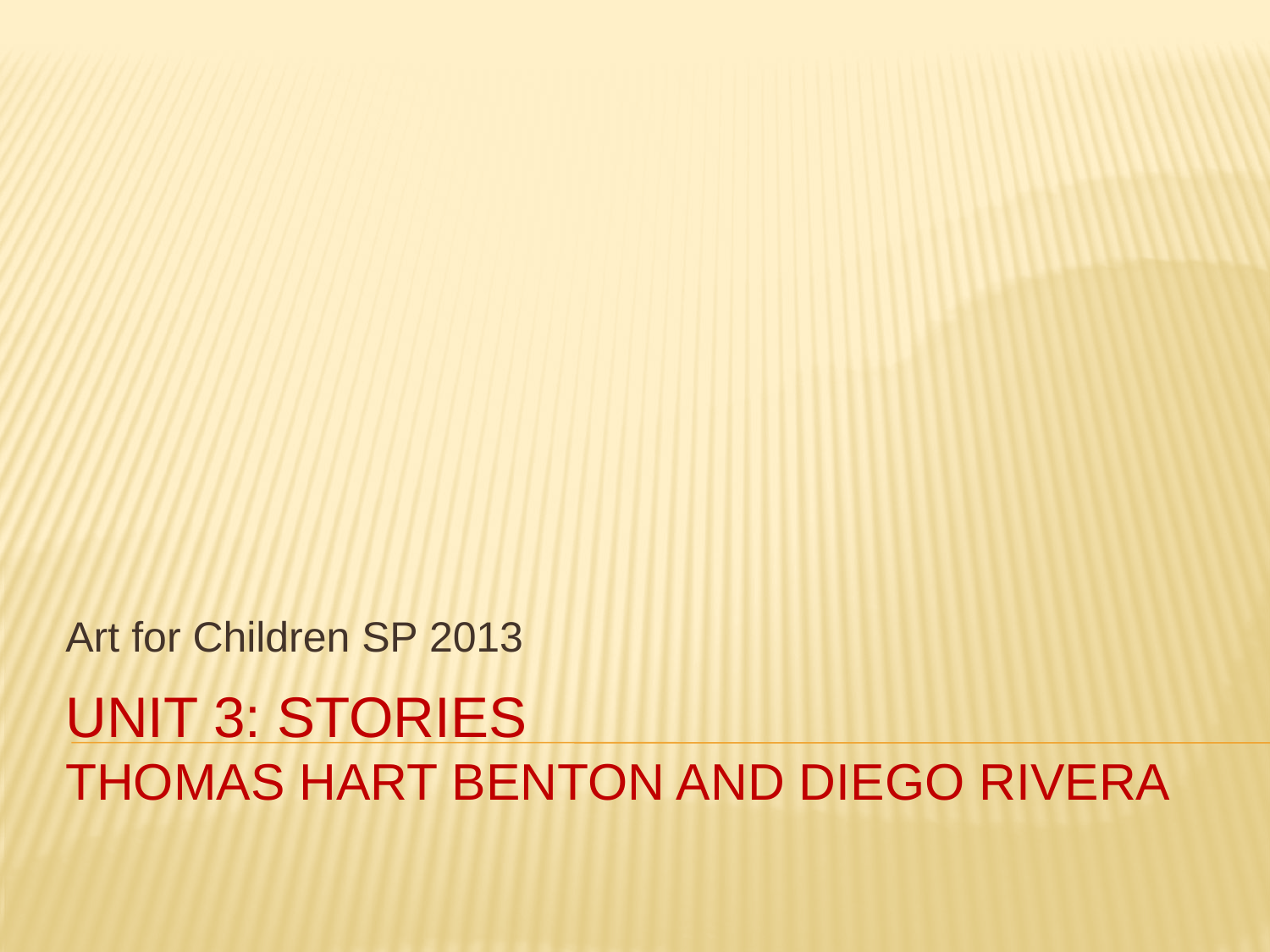

Art for Children SP 2013
# Unit 3: Stories Thomas Hart Benton and Diego Rivera